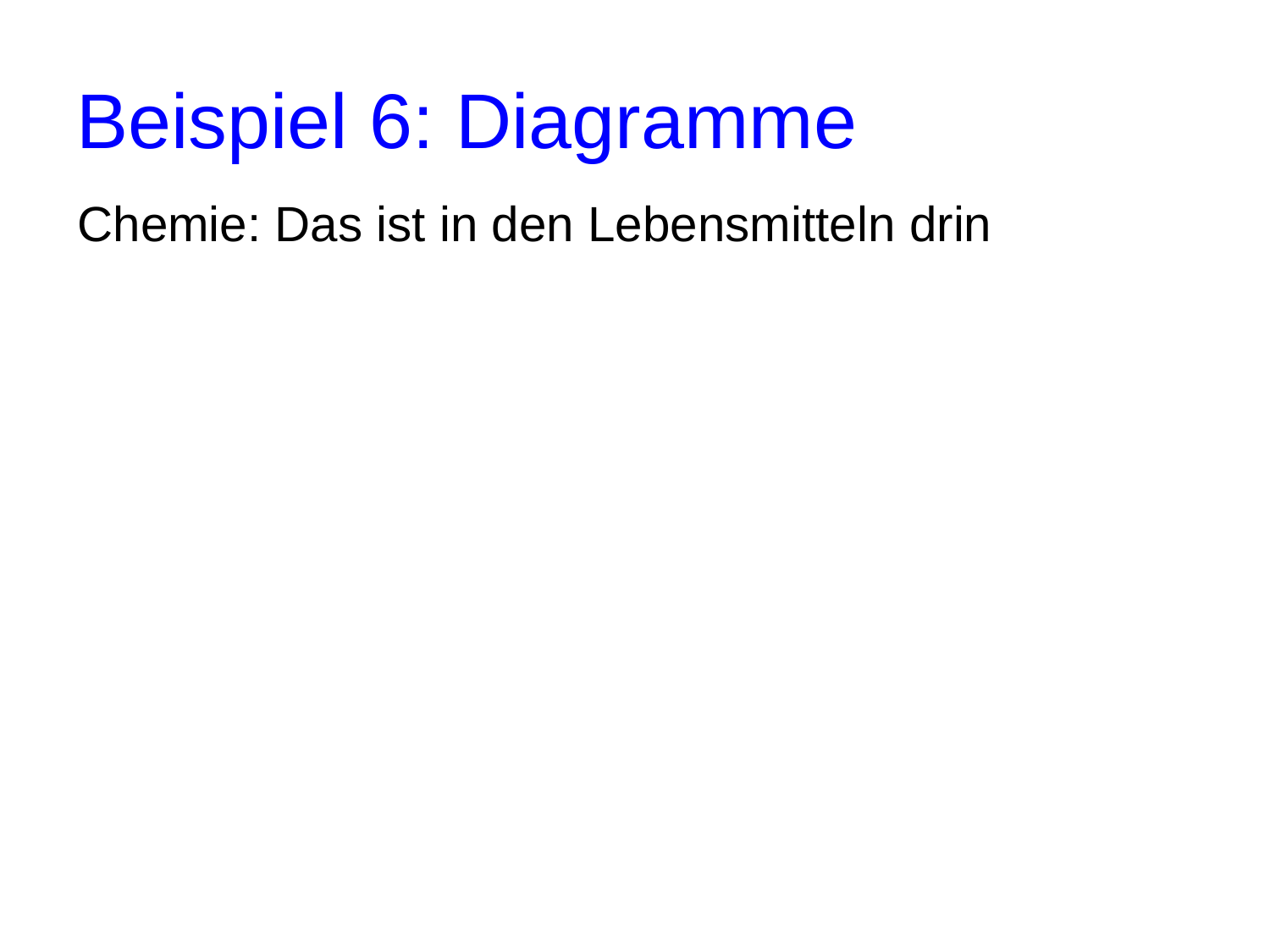

# Beispiel 6: Diagramme
Chemie: Das ist in den Lebensmitteln drin